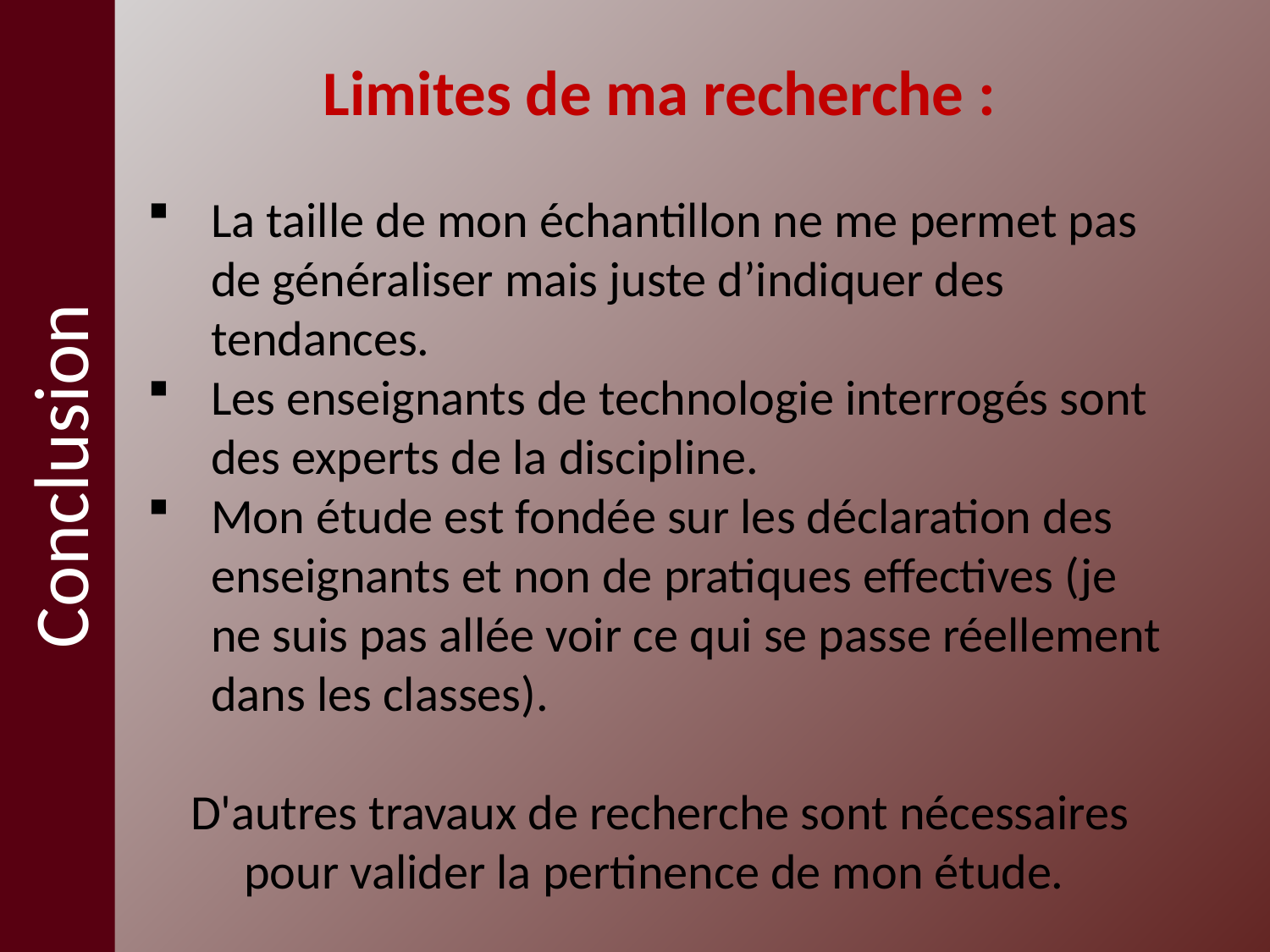

Conclusion
Limites de ma recherche :

La taille de mon échantillon ne me permet pas de généraliser mais juste d’indiquer des tendances.
Les enseignants de technologie interrogés sont des experts de la discipline.
Mon étude est fondée sur les déclaration des enseignants et non de pratiques effectives (je ne suis pas allée voir ce qui se passe réellement dans les classes).

D'autres travaux de recherche sont nécessaires pour valider la pertinence de mon étude.